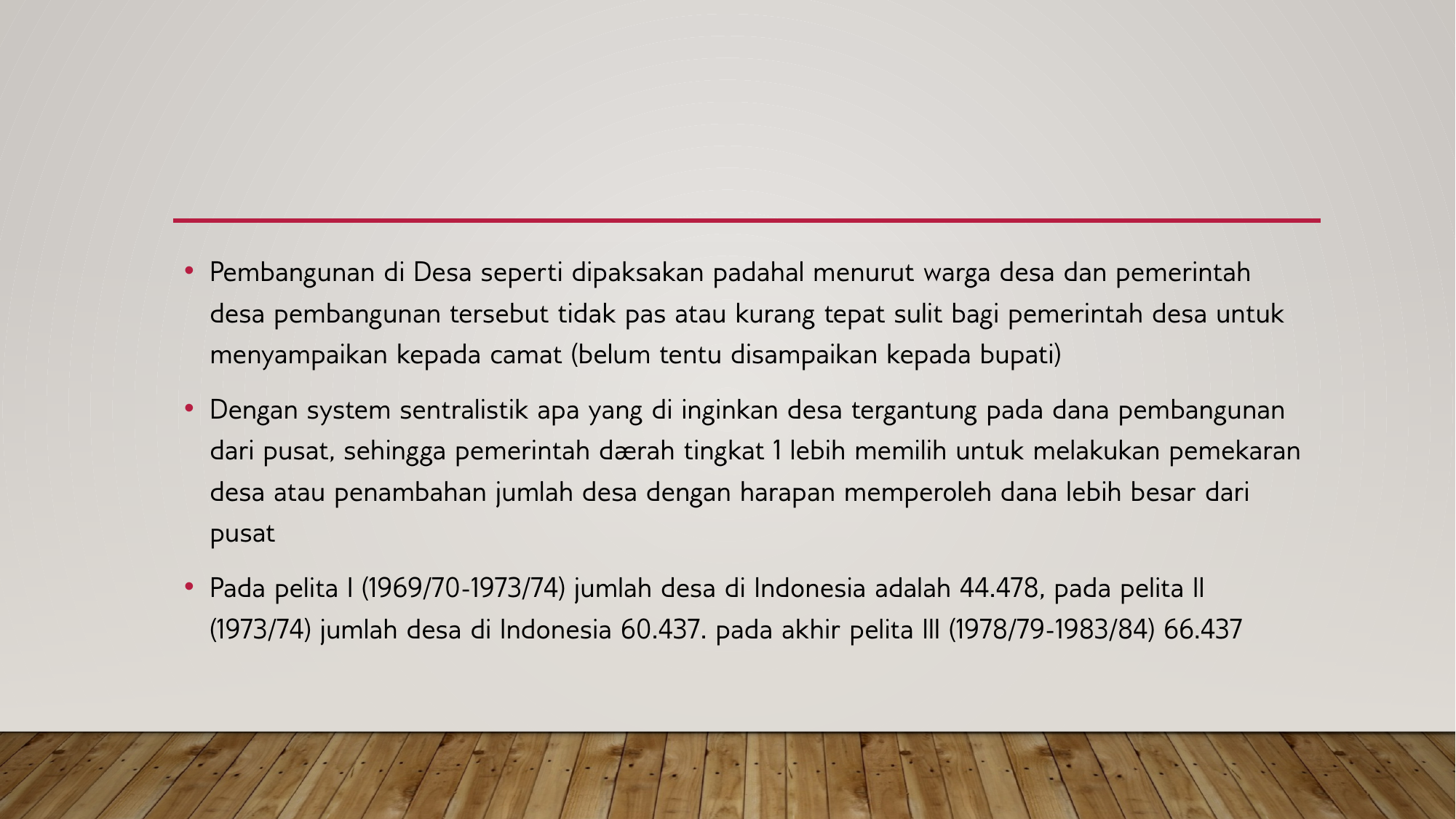

#
Pembangunan di Desa seperti dipaksakan padahal menurut warga desa dan pemerintah desa pembangunan tersebut tidak pas atau kurang tepat sulit bagi pemerintah desa untuk menyampaikan kepada camat (belum tentu disampaikan kepada bupati)
Dengan system sentralistik apa yang di inginkan desa tergantung pada dana pembangunan dari pusat, sehingga pemerintah daerah tingkat 1 lebih memilih untuk melakukan pemekaran desa atau penambahan jumlah desa dengan harapan memperoleh dana lebih besar dari pusat
Pada pelita I (1969/70-1973/74) jumlah desa di Indonesia adalah 44.478, pada pelita II (1973/74) jumlah desa di Indonesia 60.437. pada akhir pelita III (1978/79-1983/84) 66.437